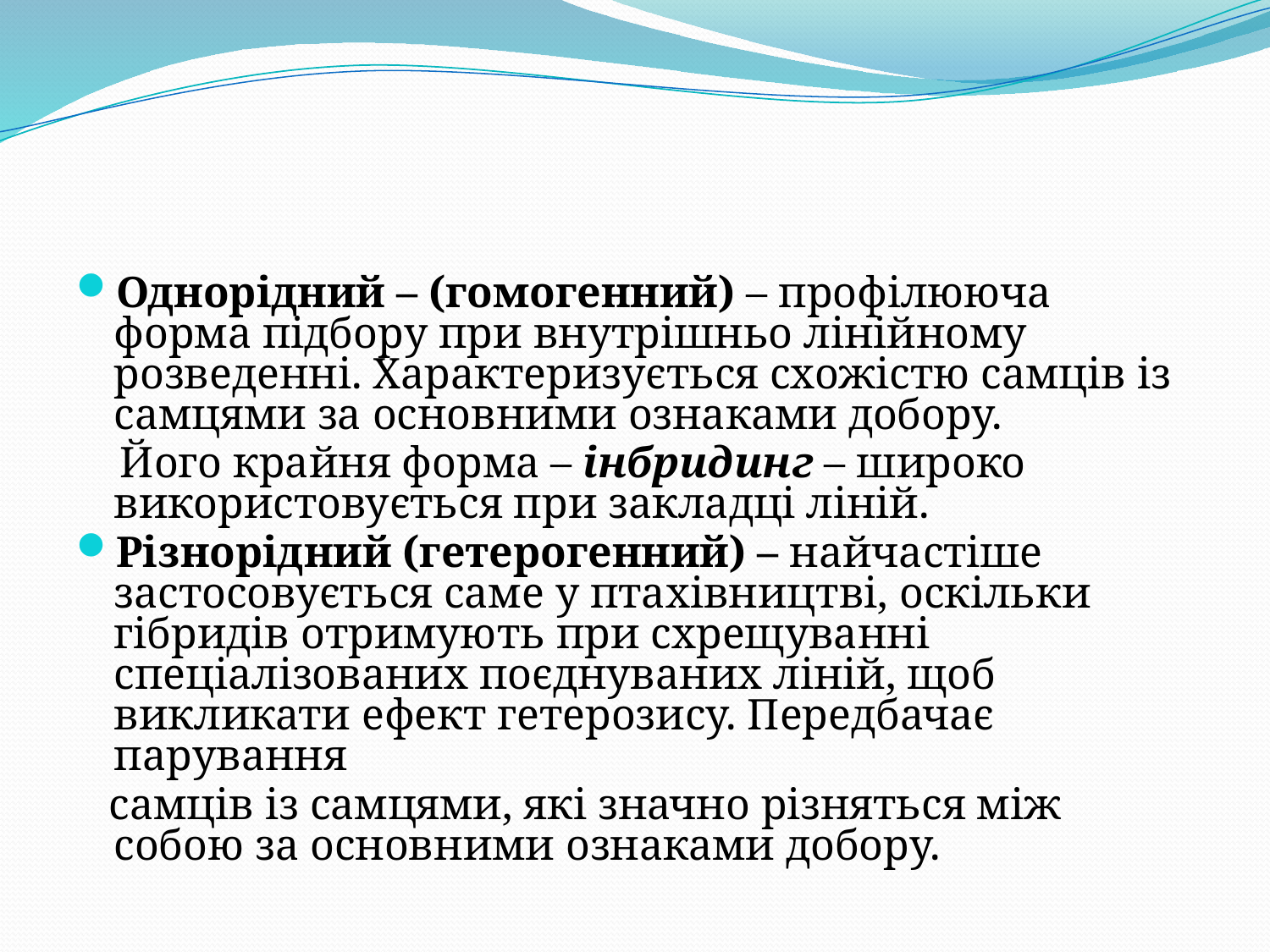

#
Однорідний – (гомогенний) – профілююча форма підбору при внутрішньо лінійному розведенні. Характеризується схожістю самців із самцями за основними ознаками добору.
    Його крайня форма – інбридинг – широко використовується при закладці ліній.
Різнорідний (гетерогенний) – найчастіше застосовується саме у птахівництві, оскільки гібридів отримують при схрещуванні спеціалізованих поєднуваних ліній, щоб викликати ефект гетерозису. Передбачає парування
   самців із самцями, які значно різняться між собою за основними ознаками добору.